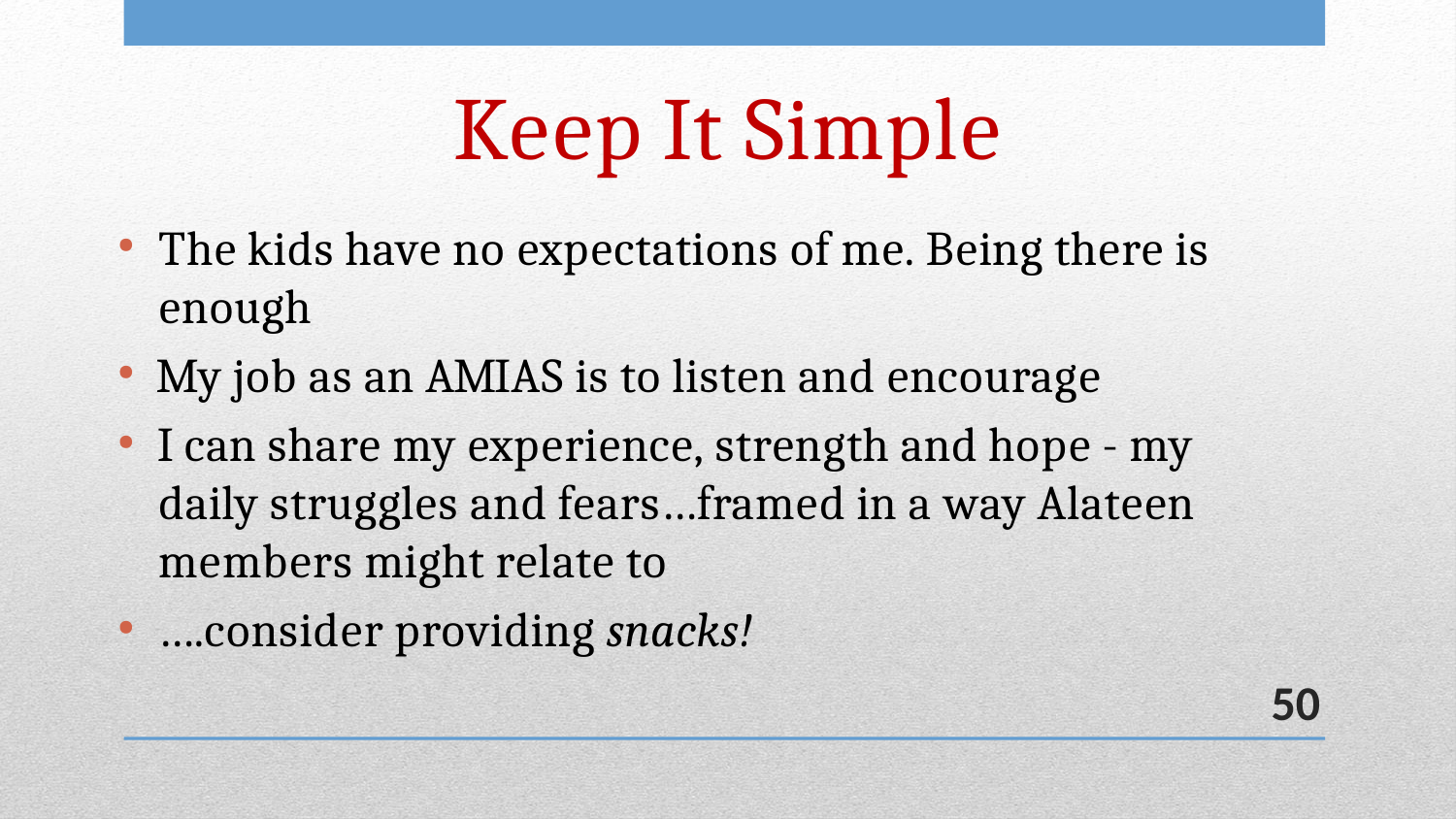

Keep It Simple
The kids have no expectations of me. Being there is enough
My job as an AMIAS is to listen and encourage
I can share my experience, strength and hope - my daily struggles and fears…framed in a way Alateen members might relate to
….consider providing snacks!
50